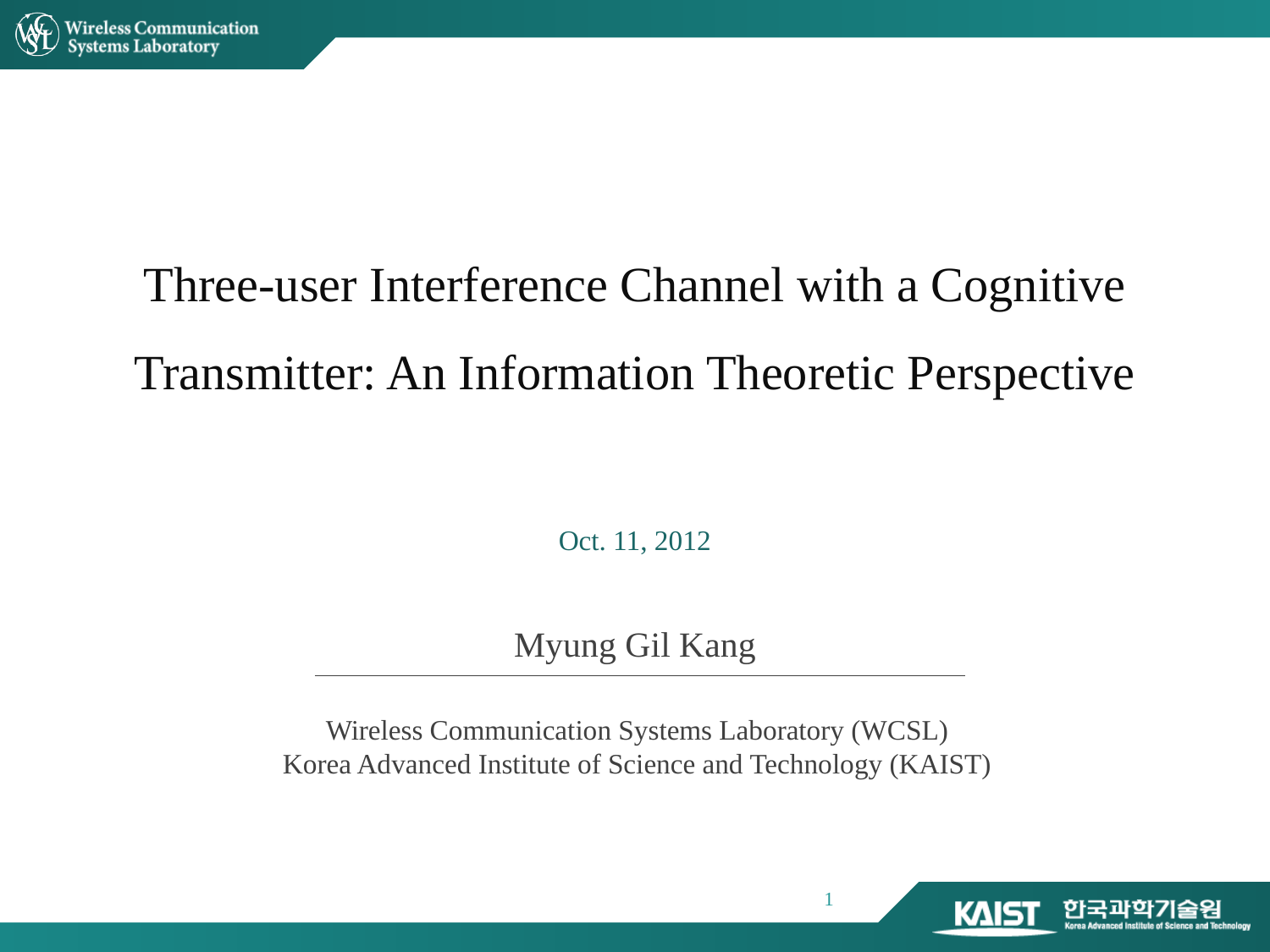

Three-user Interference Channel with a Cognitive Transmitter: An Information Theoretic Perspective
Oct. 11, 2012
Myung Gil Kang
Wireless Communication Systems Laboratory (WCSL)
Korea Advanced Institute of Science and Technology (KAIST)